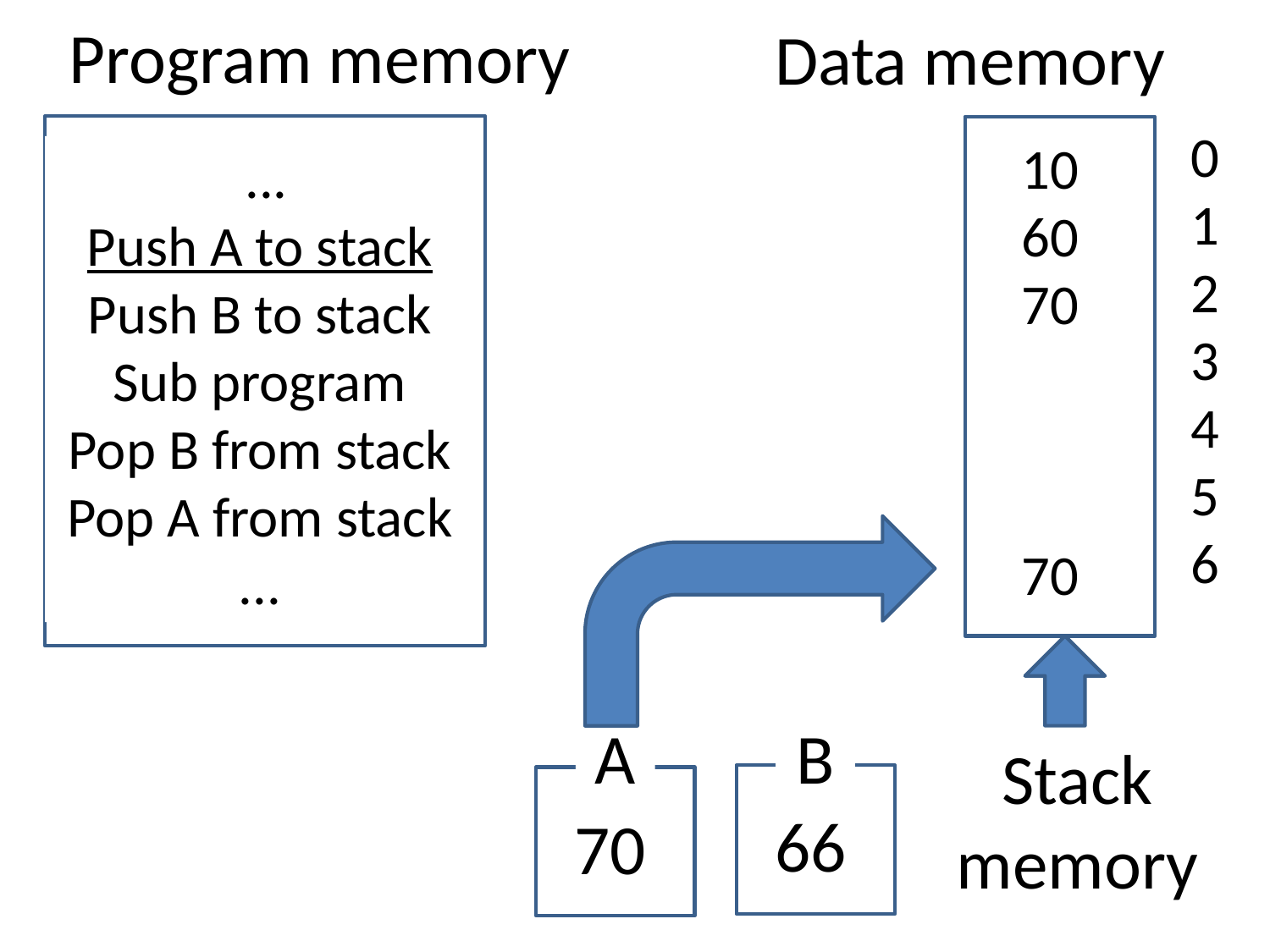

Program memory
Data memory
Data-muisti
0
1
2
3
4
5
6

10
60
70

70
 ...
Push A to stack
Push B to stack
Sub program
Pop B from stack
Pop A from stack
...

A
B
Stack memory

66
70